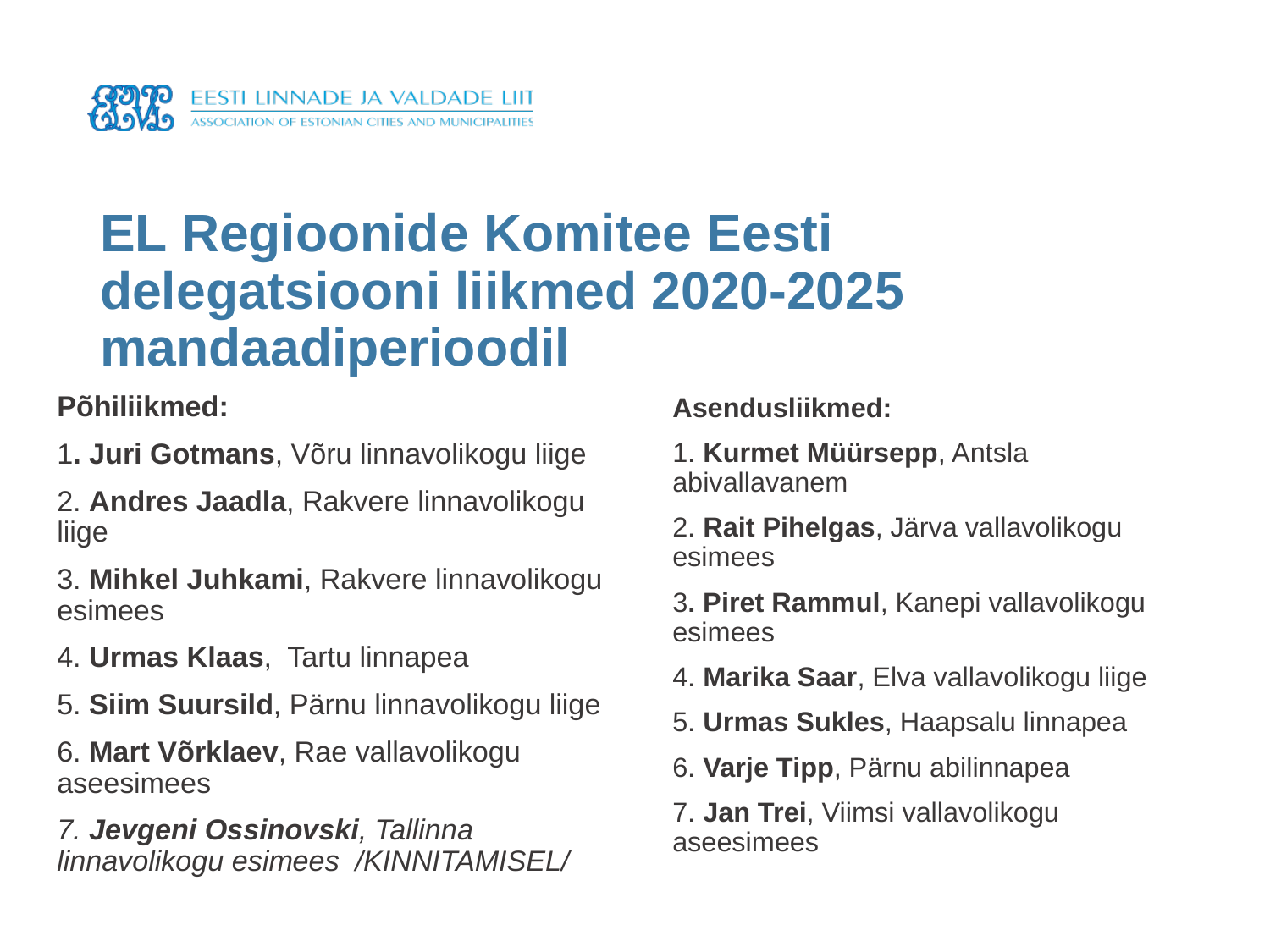

# EL Regioonide Komitee Eesti delegatsiooni liikmed 2020-2025 mandaadiperioodil
Põhiliikmed:
1. Juri Gotmans, Võru linnavolikogu liige
2. Andres Jaadla, Rakvere linnavolikogu liige
3. Mihkel Juhkami, Rakvere linnavolikogu esimees
4. Urmas Klaas,  Tartu linnapea
5. Siim Suursild, Pärnu linnavolikogu liige
6. Mart Võrklaev, Rae vallavolikogu aseesimees
7. Jevgeni Ossinovski, Tallinna linnavolikogu esimees  /KINNITAMISEL/

Asendusliikmed:
1. Kurmet Müürsepp, Antsla abivallavanem
2. Rait Pihelgas, Järva vallavolikogu esimees
3. Piret Rammul, Kanepi vallavolikogu esimees
4. Marika Saar, Elva vallavolikogu liige
5. Urmas Sukles, Haapsalu linnapea
6. Varje Tipp, Pärnu abilinnapea
7. Jan Trei, Viimsi vallavolikogu aseesimees